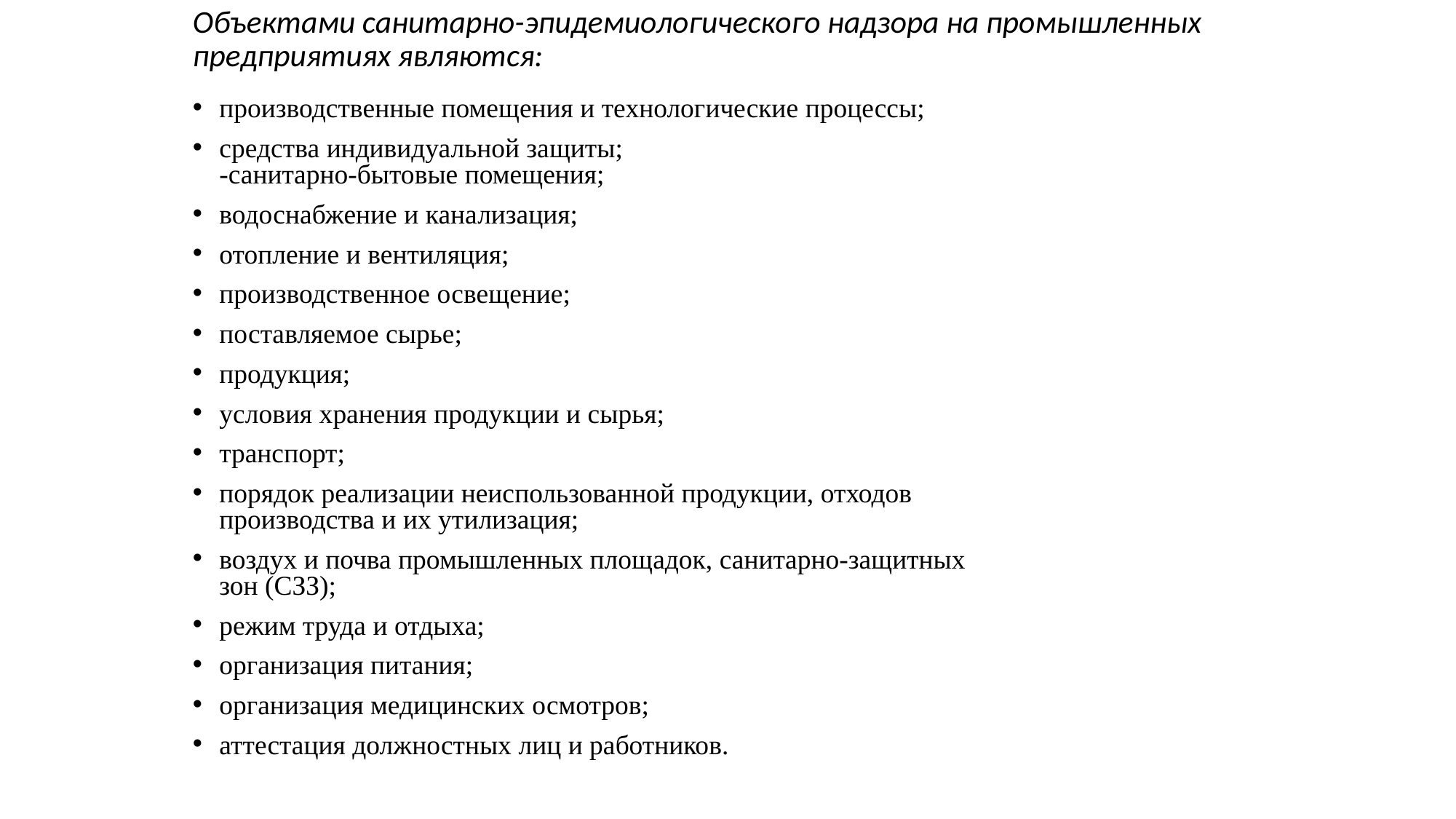

# Объектами санитарно-эпидемиологического надзора на промышленных предприятиях являются:
производственные помещения и технологические процессы;
средства индивидуальной защиты;
-санитарно-бытовые помещения;
водоснабжение и канализация;
отопление и вентиляция;
производственное освещение;
поставляемое сырье;
продукция;
условия хранения продукции и сырья;
транспорт;
порядок реализации неиспользованной продукции, отходов
производства и их утилизация;
воздух и почва промышленных площадок, санитарно-защитных
зон (СЗЗ);
режим труда и отдыха;
организация питания;
организация медицинских осмотров;
аттестация должностных лиц и работников.